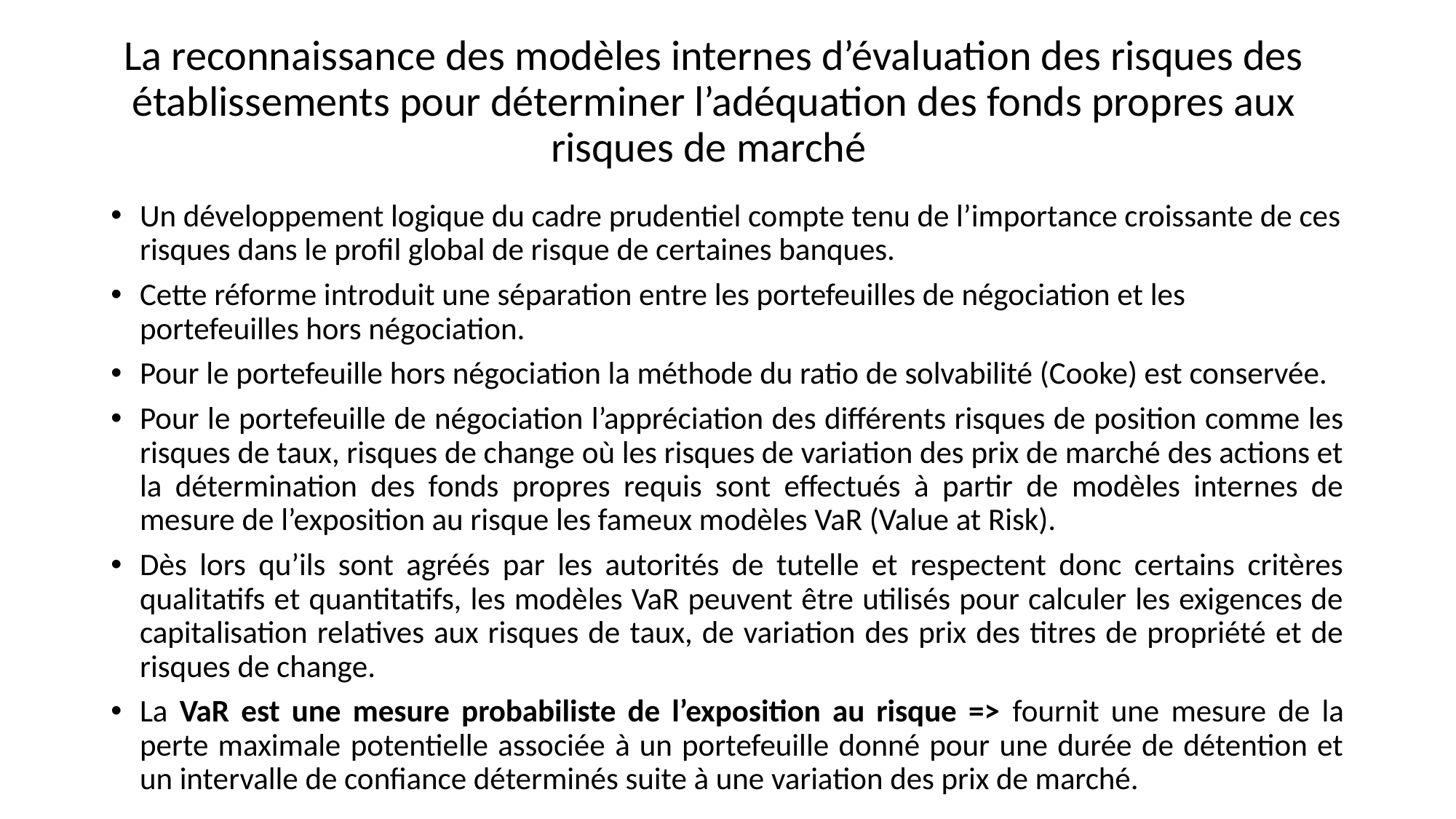

# La reconnaissance des modèles internes d’évaluation des risques des établissements pour déterminer l’adéquation des fonds propres aux risques de marché
Un développement logique du cadre prudentiel compte tenu de l’importance croissante de ces risques dans le profil global de risque de certaines banques.
Cette réforme introduit une séparation entre les portefeuilles de négociation et les portefeuilles hors négociation.
Pour le portefeuille hors négociation la méthode du ratio de solvabilité (Cooke) est conservée.
Pour le portefeuille de négociation l’appréciation des différents risques de position comme les risques de taux, risques de change où les risques de variation des prix de marché des actions et la détermination des fonds propres requis sont effectués à partir de modèles internes de mesure de l’exposition au risque les fameux modèles VaR (Value at Risk).
Dès lors qu’ils sont agréés par les autorités de tutelle et respectent donc certains critères qualitatifs et quantitatifs, les modèles VaR peuvent être utilisés pour calculer les exigences de capitalisation relatives aux risques de taux, de variation des prix des titres de propriété et de risques de change.
La VaR est une mesure probabiliste de l’exposition au risque => fournit une mesure de la perte maximale potentielle associée à un portefeuille donné pour une durée de détention et un intervalle de confiance déterminés suite à une variation des prix de marché.